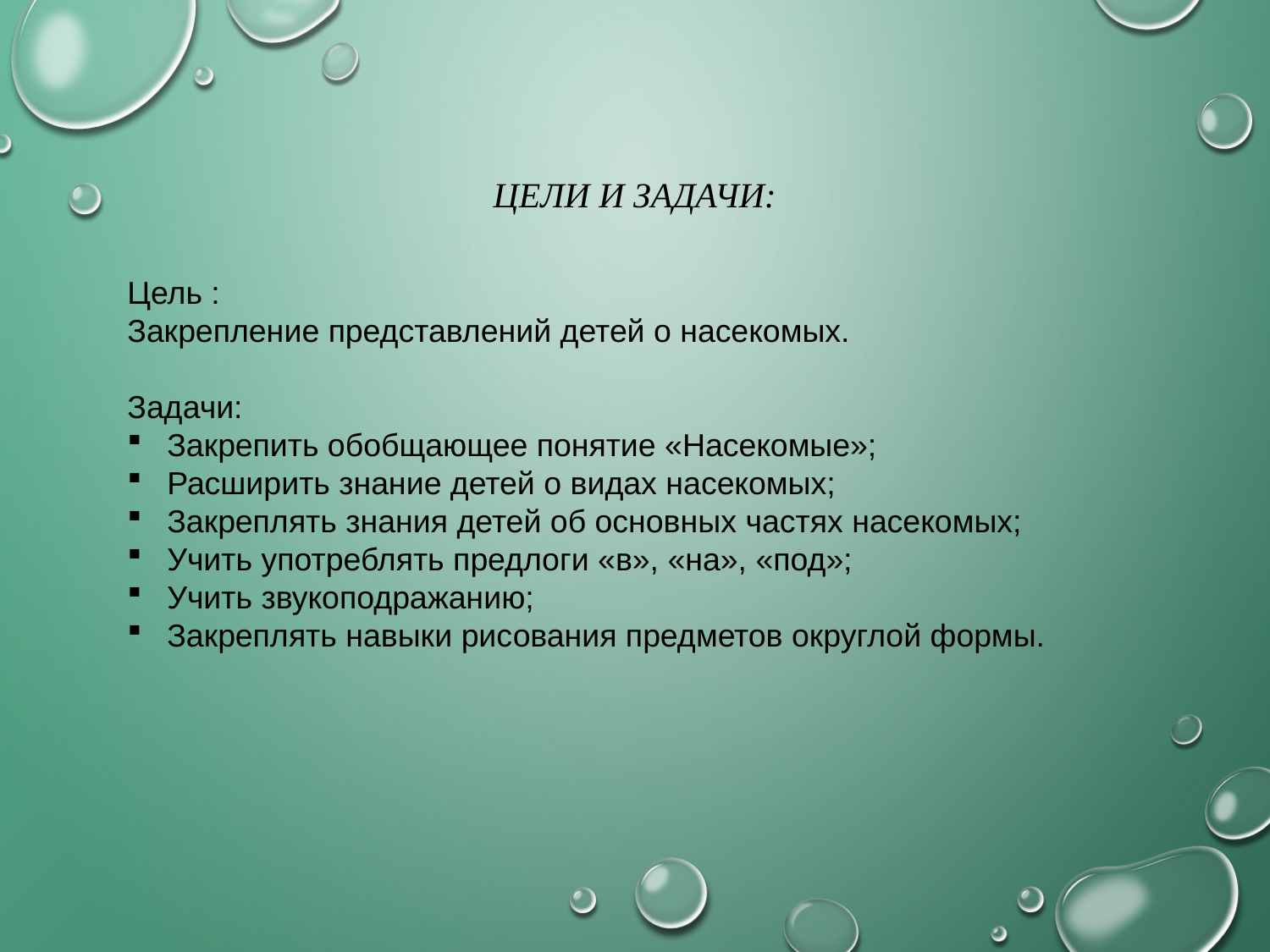

# Цели и задачи:
Цель :
Закрепление представлений детей о насекомых.

Задачи:
Закрепить обобщающее понятие «Насекомые»;
Расширить знание детей о видах насекомых;
Закреплять знания детей об основных частях насекомых;
Учить употреблять предлоги «в», «на», «под»;
Учить звукоподражанию;
Закреплять навыки рисования предметов округлой формы.